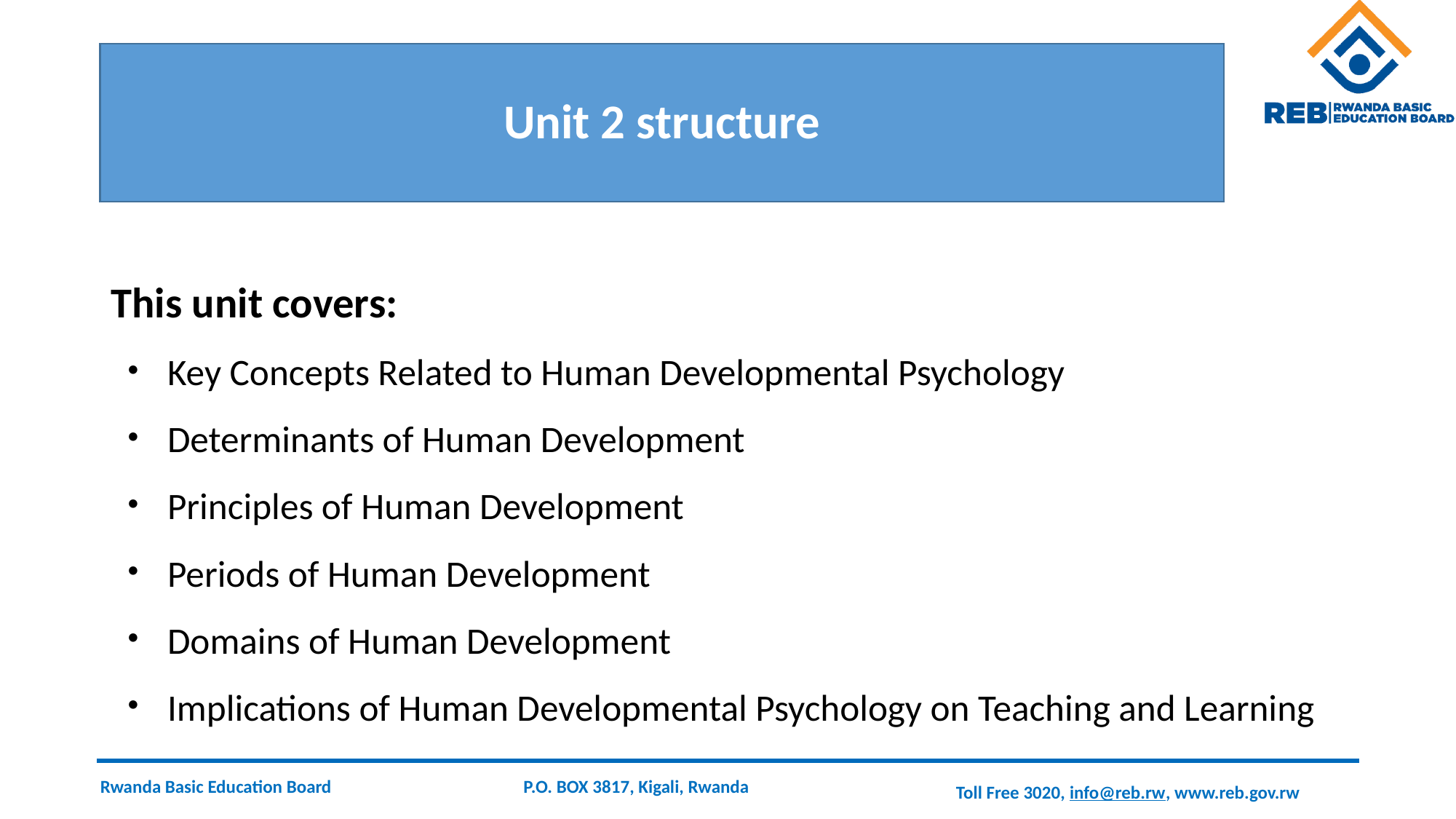

# Unit 2 structure
This unit covers:
Key Concepts Related to Human Developmental Psychology
Determinants of Human Development
Principles of Human Development
Periods of Human Development
Domains of Human Development
Implications of Human Developmental Psychology on Teaching and Learning